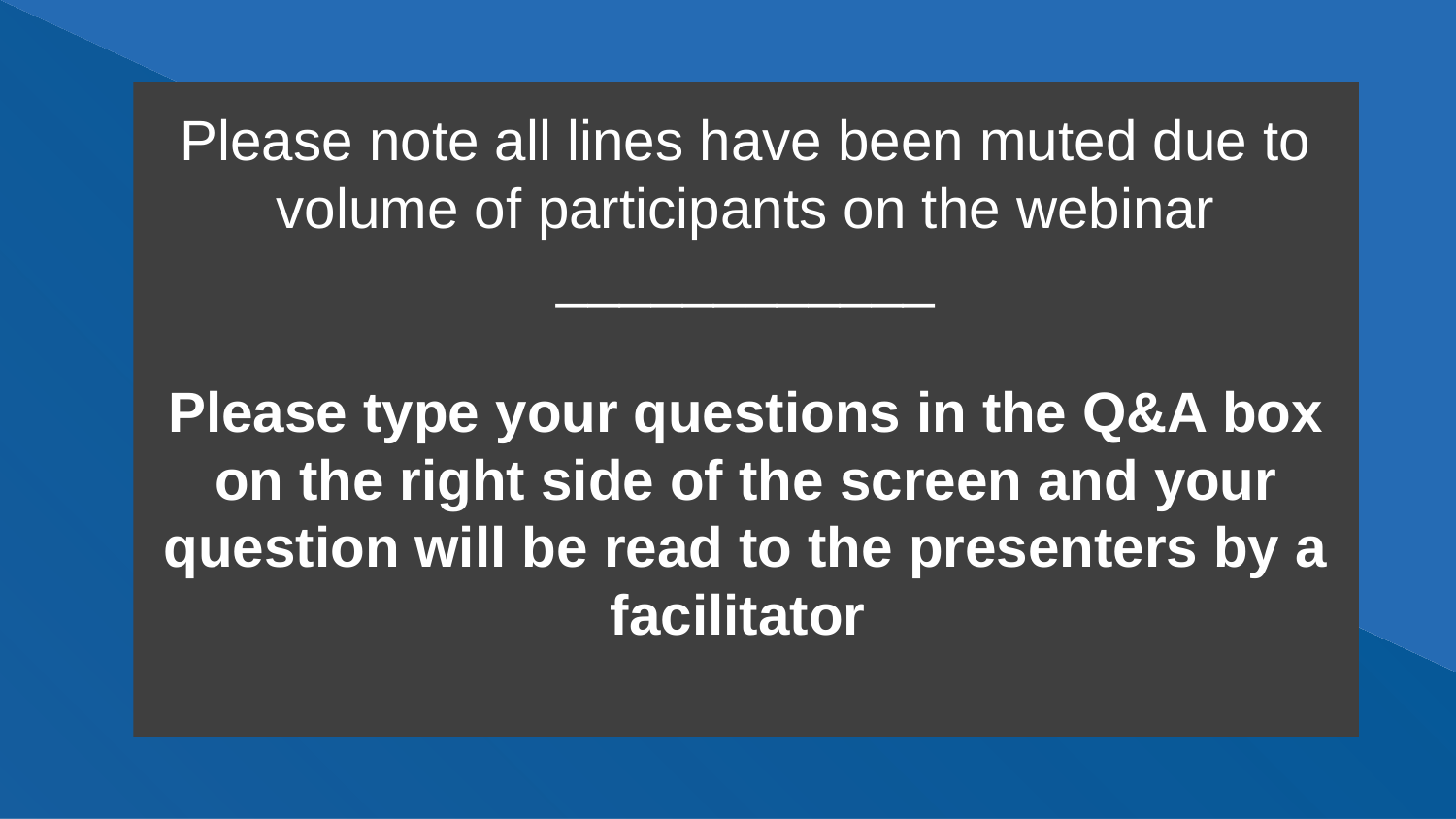

Please note all lines have been muted due to volume of participants on the webinar
____________
Please type your questions in the Q&A box on the right side of the screen and your question will be read to the presenters by a facilitator